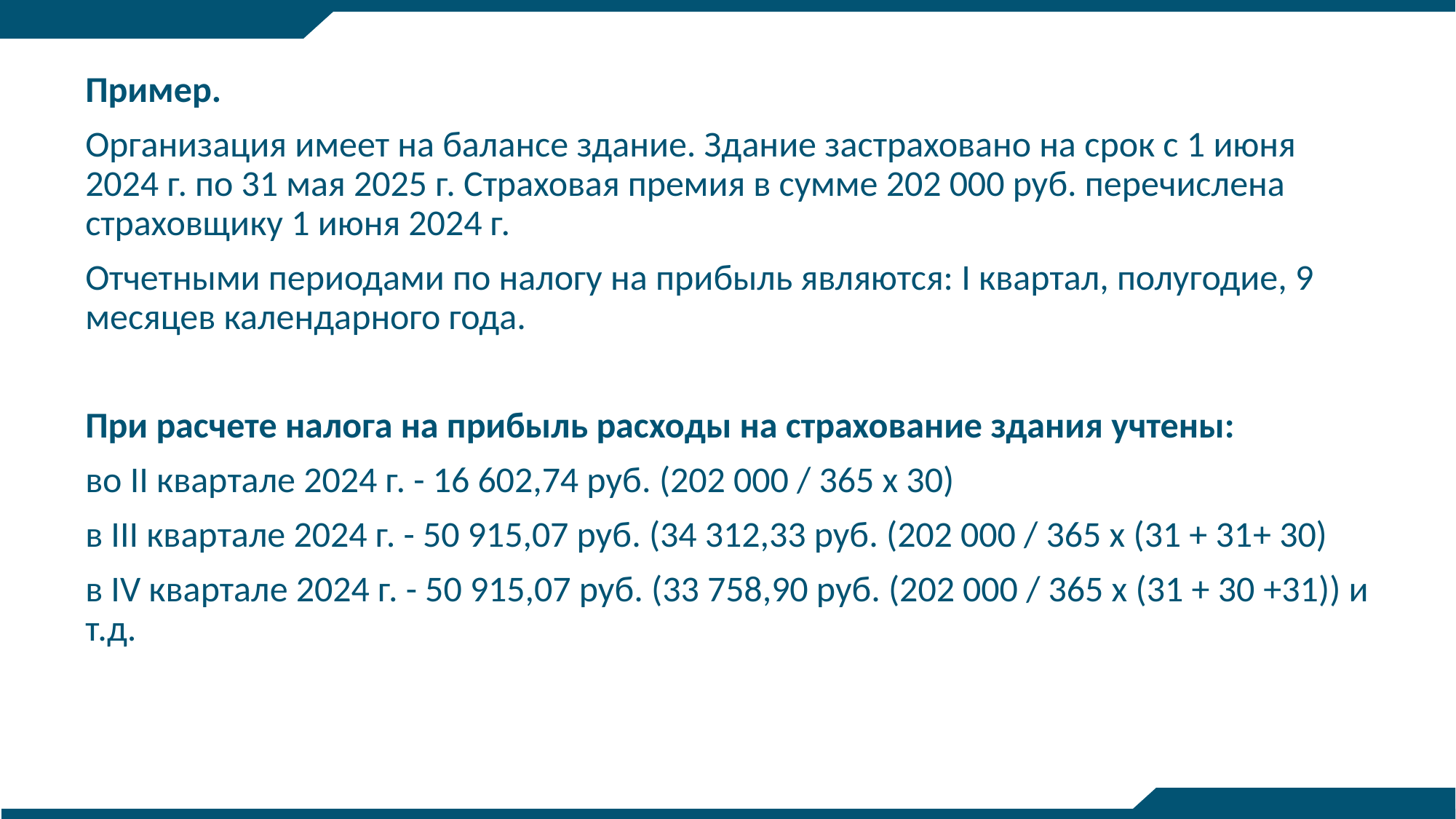

Пример.
Организация имеет на балансе здание. Здание застраховано на срок с 1 июня 2024 г. по 31 мая 2025 г. Страховая премия в сумме 202 000 руб. перечислена страховщику 1 июня 2024 г.
Отчетными периодами по налогу на прибыль являются: I квартал, полугодие, 9 месяцев календарного года.

При расчете налога на прибыль расходы на страхование здания учтены:
во II квартале 2024 г. - 16 602,74 руб. (202 000 / 365 x 30)
в III квартале 2024 г. - 50 915,07 руб. (34 312,33 руб. (202 000 / 365 x (31 + 31+ 30)
в IV квартале 2024 г. - 50 915,07 руб. (33 758,90 руб. (202 000 / 365 x (31 + 30 +31)) и т.д.